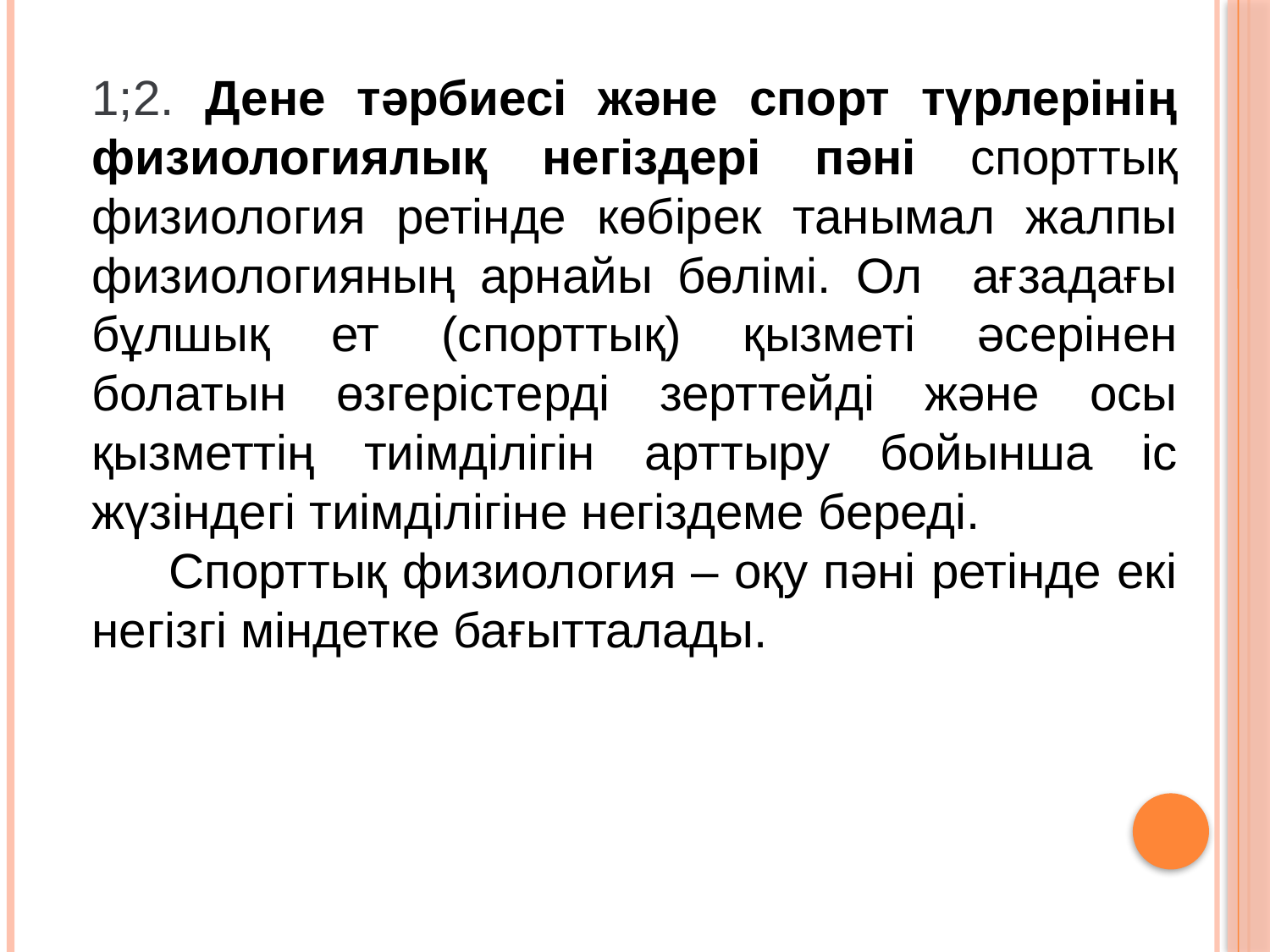

1;2. Дене тәрбиесі және спорт түрлерінің физиологиялық негіздері пәні спорттық физиология ретінде көбірек танымал жалпы физиологияның арнайы бөлімі. Ол  ағзадағы бұлшық ет (спорттық) қызметі әсерінен болатын өзгерістерді зерттейді және осы қызметтің тиімділігін арттыру бойынша іс жүзіндегі тиімділігіне негіздеме береді.
     Спорттық физиология – оқу пәні ретінде екі негізгі міндетке бағытталады.